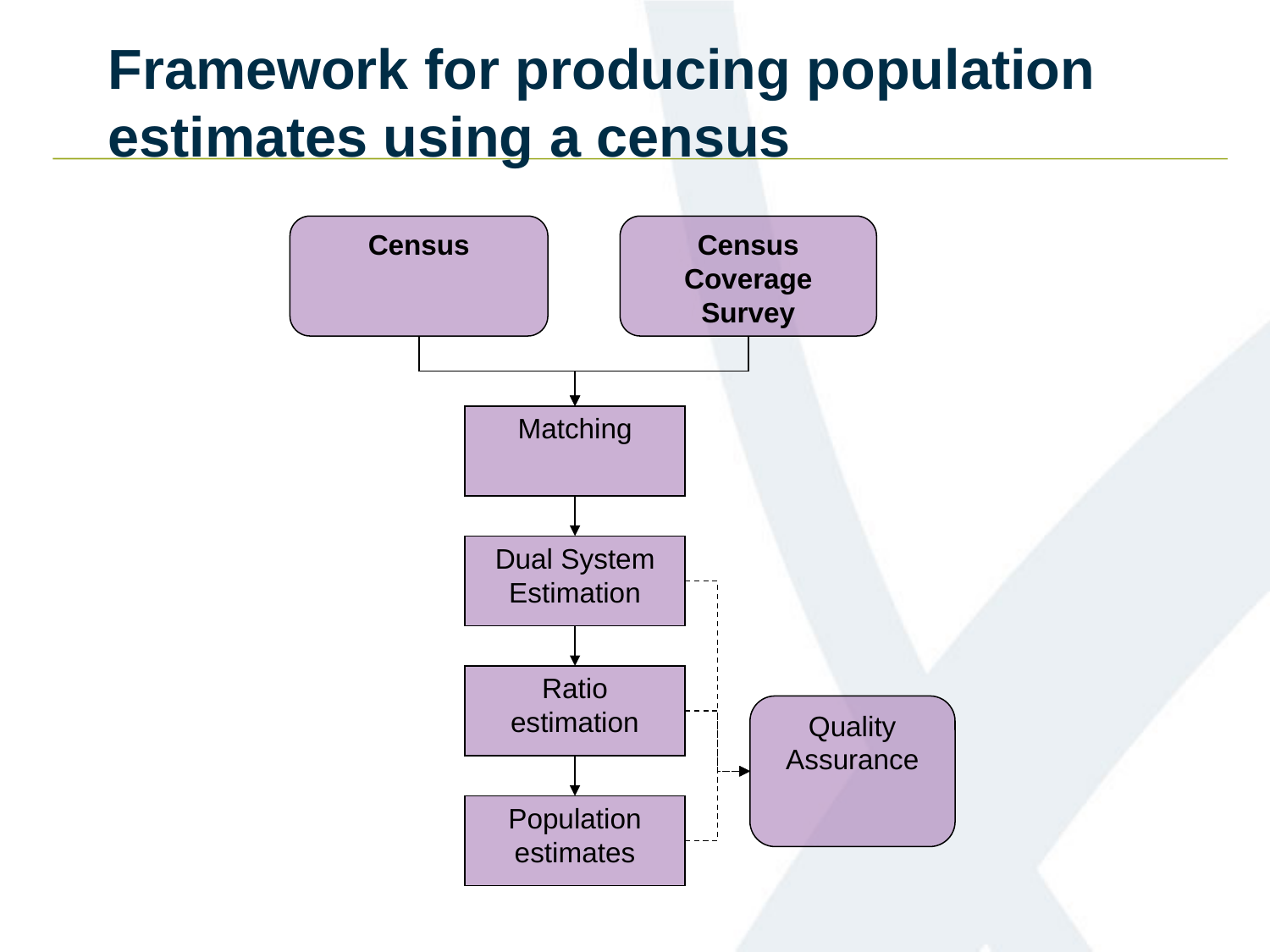

# Framework for producing population estimates using a census

Census
Census Coverage Survey
Matching
Dual System Estimation
Ratio estimation
Quality Assurance
Population estimates